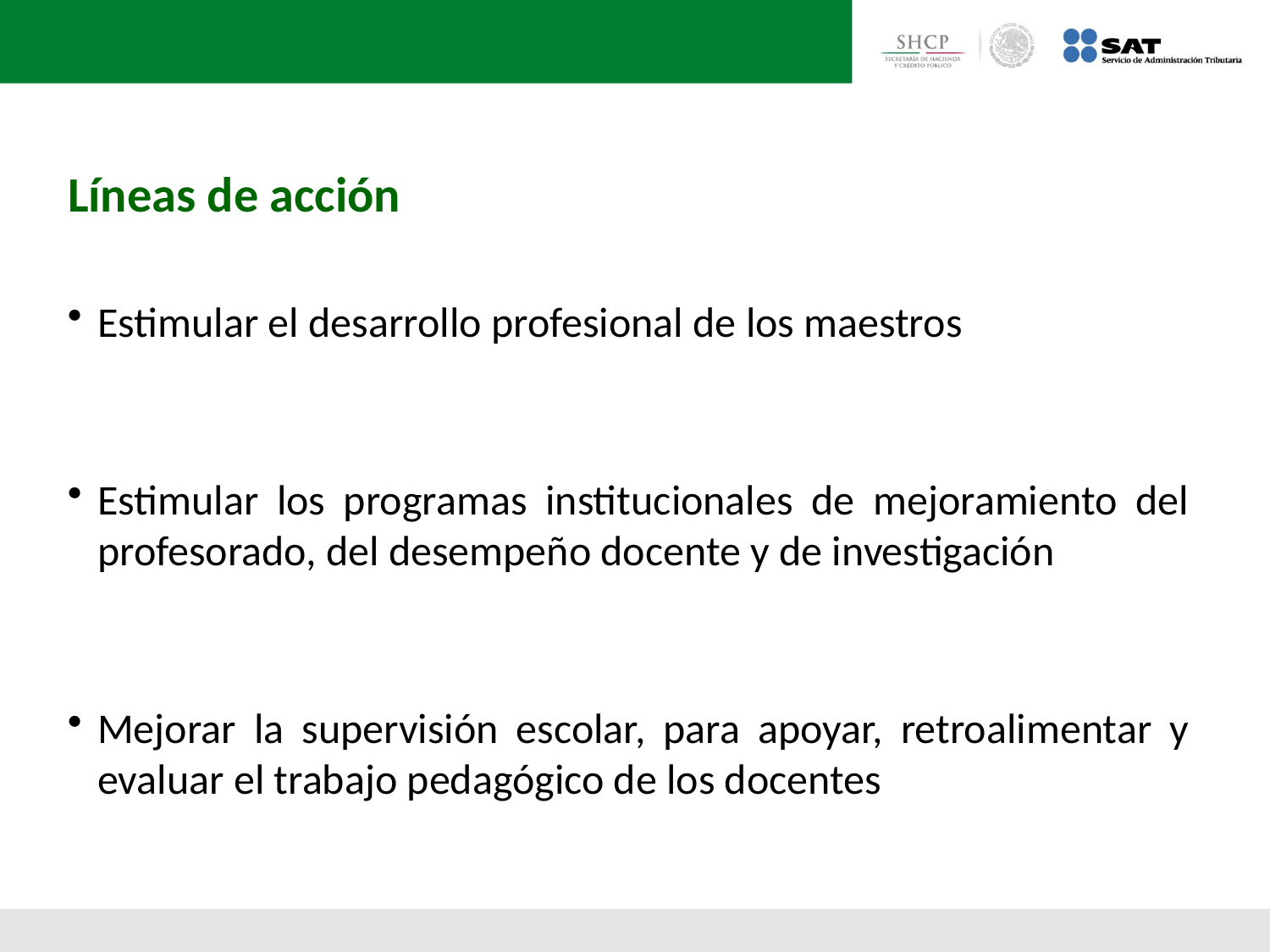

Líneas de acción
Estimular el desarrollo profesional de los maestros

Estimular los programas institucionales de mejoramiento del profesorado, del desempeño docente y de investigación

Mejorar la supervisión escolar, para apoyar, retroalimentar y evaluar el trabajo pedagógico de los docentes